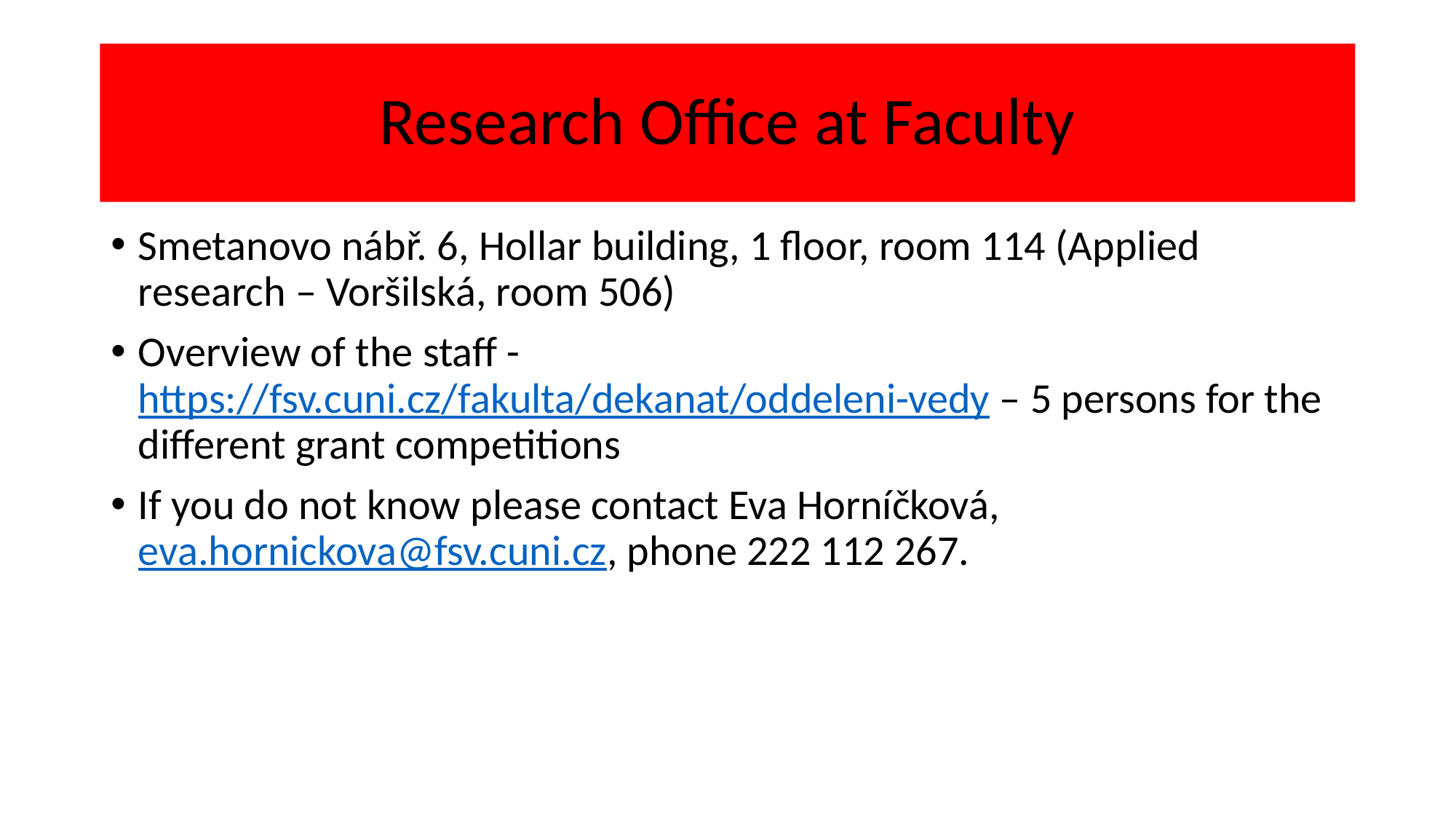

# Research Office at Faculty
Smetanovo nábř. 6, Hollar building, 1 floor, room 114 (Applied research – Voršilská, room 506)
Overview of the staff - https://fsv.cuni.cz/fakulta/dekanat/oddeleni-vedy – 5 persons for the different grant competitions
If you do not know please contact Eva Horníčková, eva.hornickova@fsv.cuni.cz, phone 222 112 267.